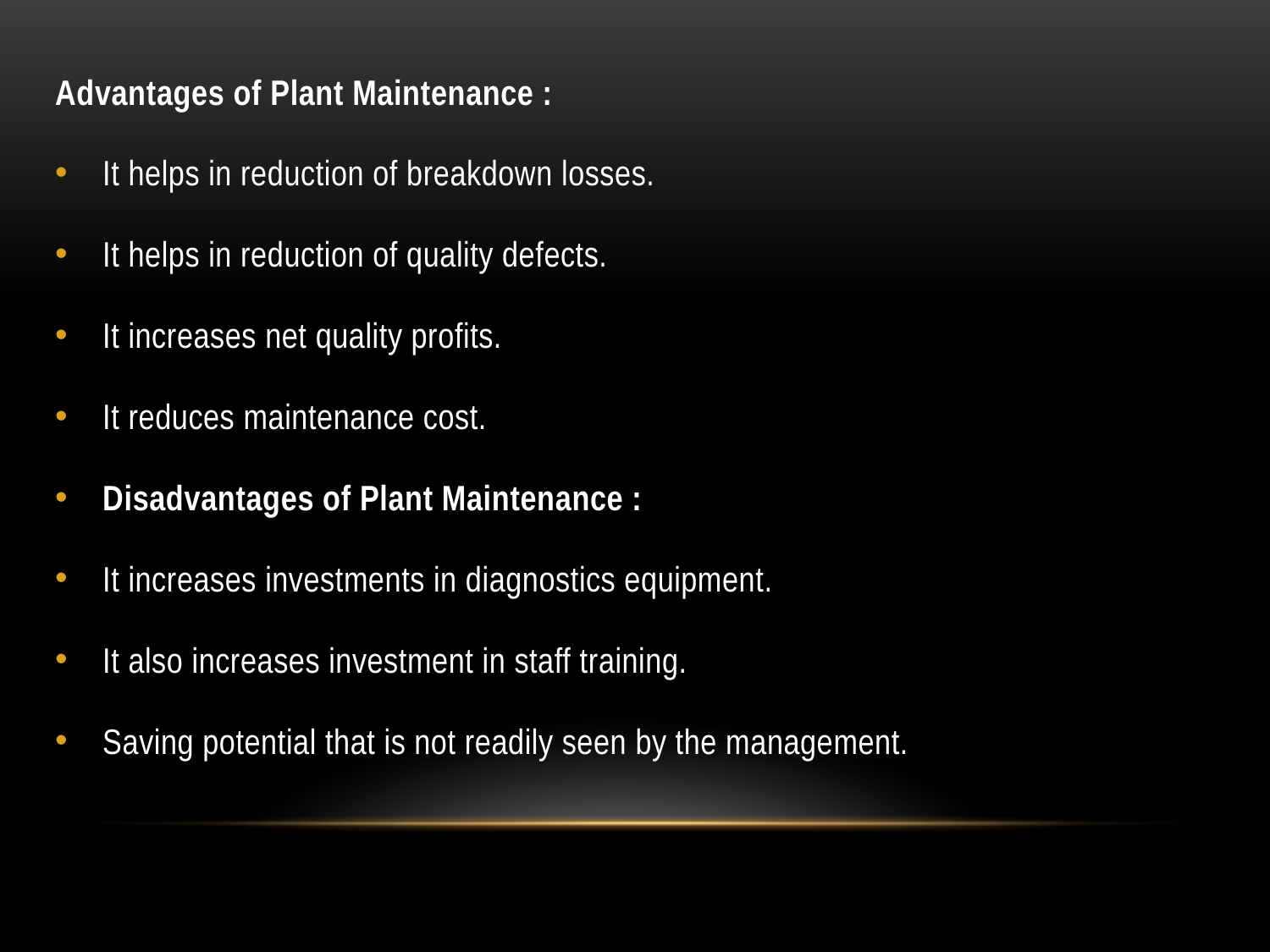

Advantages of Plant Maintenance :
It helps in reduction of breakdown losses.
It helps in reduction of quality defects.
It increases net quality profits.
It reduces maintenance cost.
Disadvantages of Plant Maintenance :
It increases investments in diagnostics equipment.
It also increases investment in staff training.
Saving potential that is not readily seen by the management.